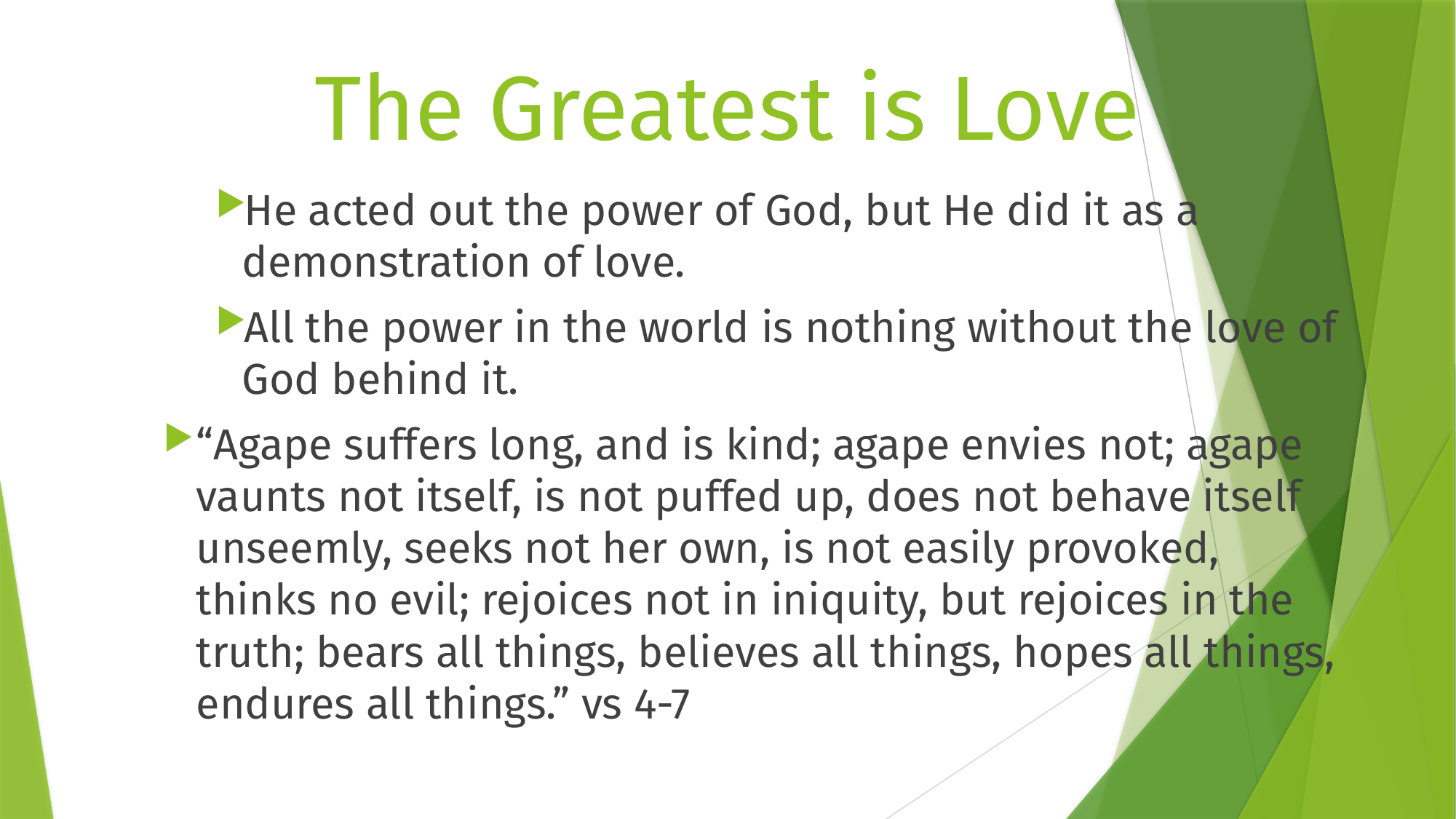

# The Greatest is Love
He acted out the power of God, but He did it as a demonstration of love.
All the power in the world is nothing without the love of God behind it.
“Agape suffers long, and is kind; agape envies not; agape vaunts not itself, is not puffed up, does not behave itself unseemly, seeks not her own, is not easily provoked, thinks no evil; rejoices not in iniquity, but rejoices in the truth; bears all things, believes all things, hopes all things, endures all things.” vs 4-7